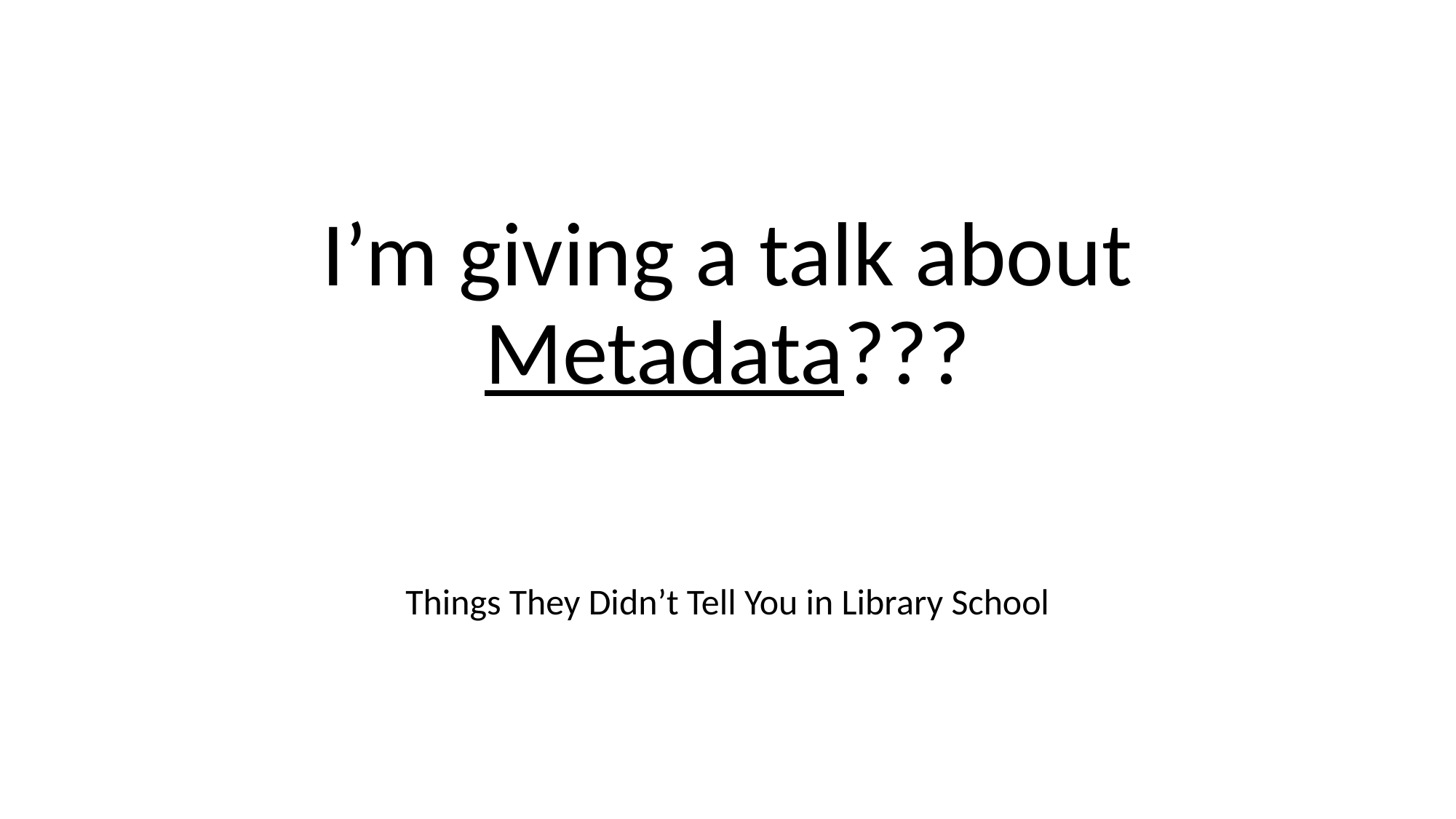

# I’m giving a talk about Metadata???
Things They Didn’t Tell You in Library School